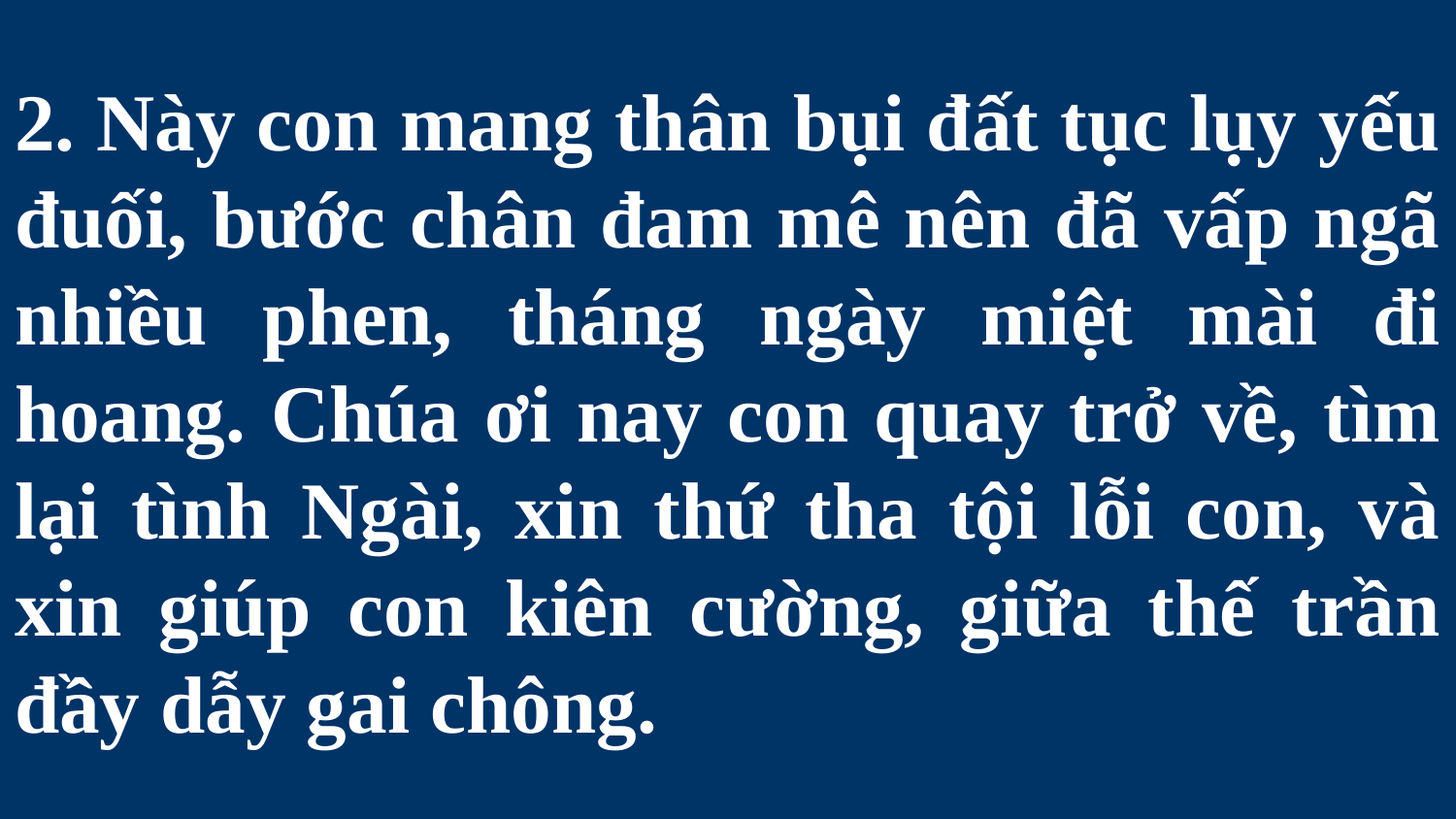

# 2. Này con mang thân bụi đất tục lụy yếu đuối, bước chân đam mê nên đã vấp ngã nhiều phen, tháng ngày miệt mài đi hoang. Chúa ơi nay con quay trở về, tìm lại tình Ngài, xin thứ tha tội lỗi con, và xin giúp con kiên cường, giữa thế trần đầy dẫy gai chông.